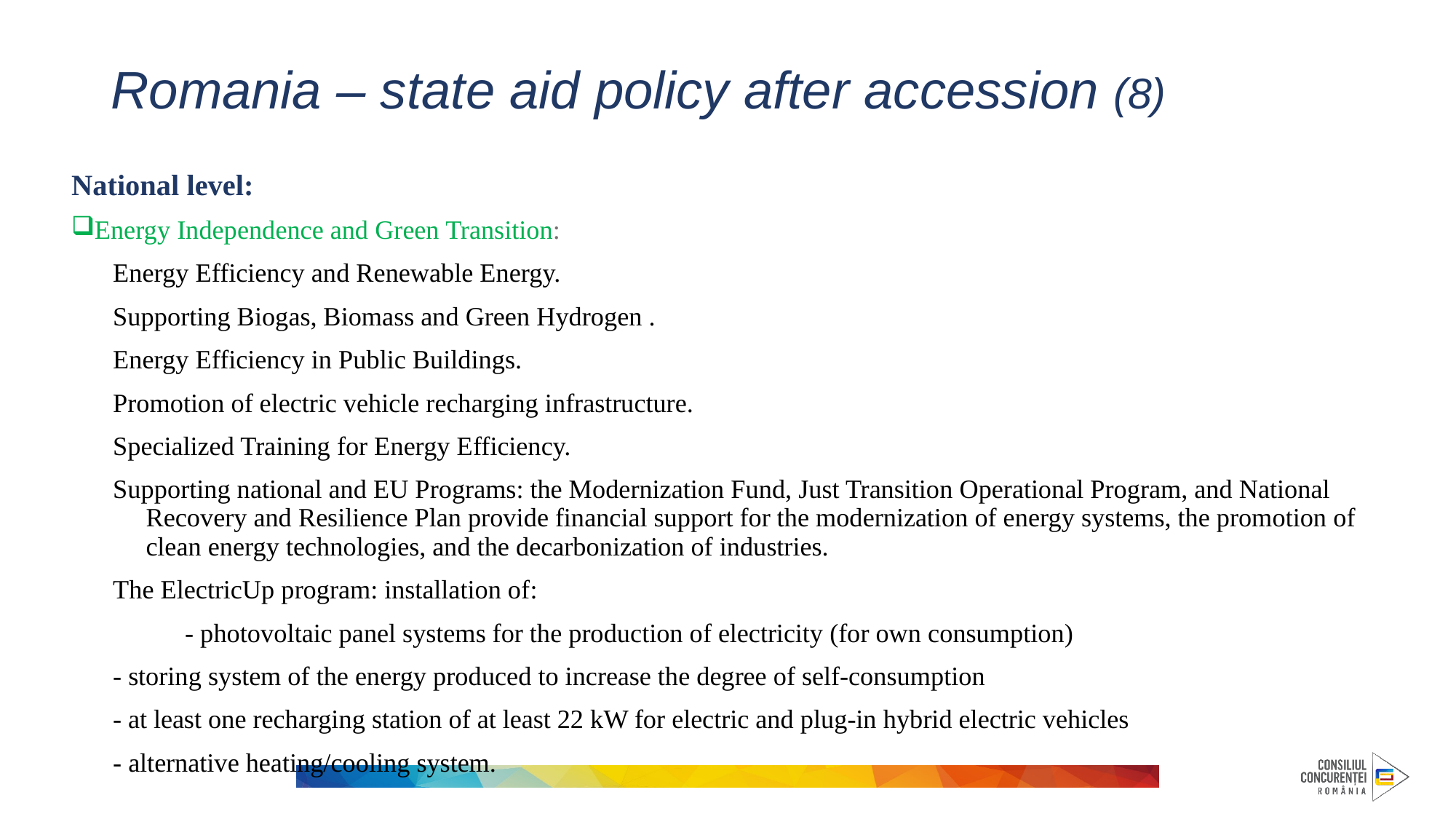

# Romania – state aid policy after accession (8)
National level:
Energy Independence and Green Transition:
Energy Efficiency and Renewable Energy.
Supporting Biogas, Biomass and Green Hydrogen .
Energy Efficiency in Public Buildings.
Promotion of electric vehicle recharging infrastructure.
Specialized Training for Energy Efficiency.
Supporting national and EU Programs: the Modernization Fund, Just Transition Operational Program, and National Recovery and Resilience Plan provide financial support for the modernization of energy systems, the promotion of clean energy technologies, and the decarbonization of industries.
The ElectricUp program: installation of:
           - photovoltaic panel systems for the production of electricity (for own consumption)
	- storing system of the energy produced to increase the degree of self-consumption
	- at least one recharging station of at least 22 kW for electric and plug-in hybrid electric vehicles
	- alternative heating/cooling system.